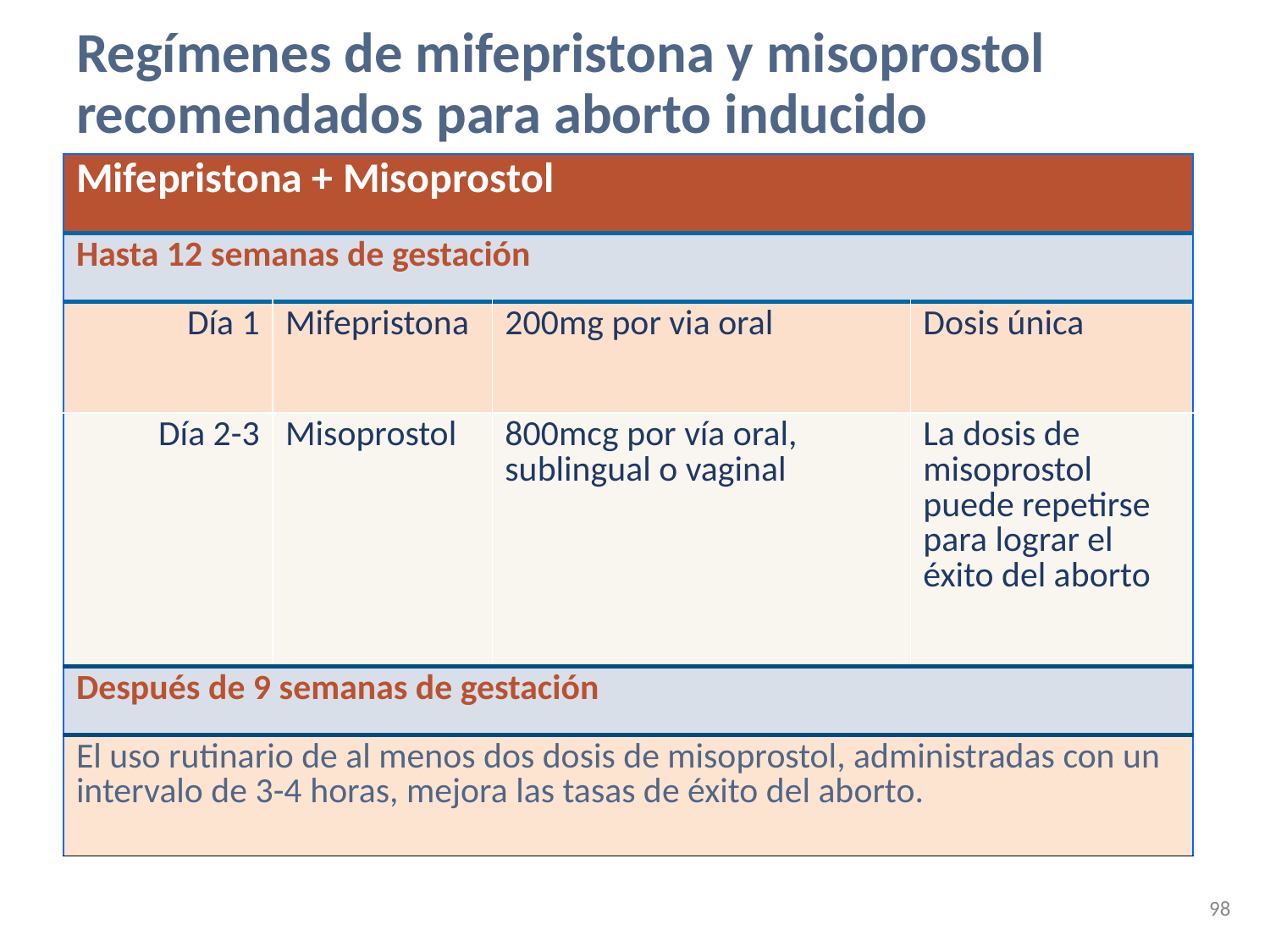

# Regímenes de mifepristona y misoprostol recomendados para aborto inducido
| Mifepristona + Misoprostol |  |  |  |
| --- | --- | --- | --- |
| Hasta 12 semanas de gestación |  |  |  |
| Día 1 | Mifepristona | 200mg por via oral | Dosis única |
| Día 2-3 | Misoprostol | 800mcg por vía oral, sublingual o vaginal | La dosis de misoprostol puede repetirse para lograr el éxito del aborto |
| Después de 9 semanas de gestación |  |  |  |
| El uso rutinario de al menos dos dosis de misoprostol, administradas con un intervalo de 3-4 horas, mejora las tasas de éxito del aborto. |  |  |  |
98